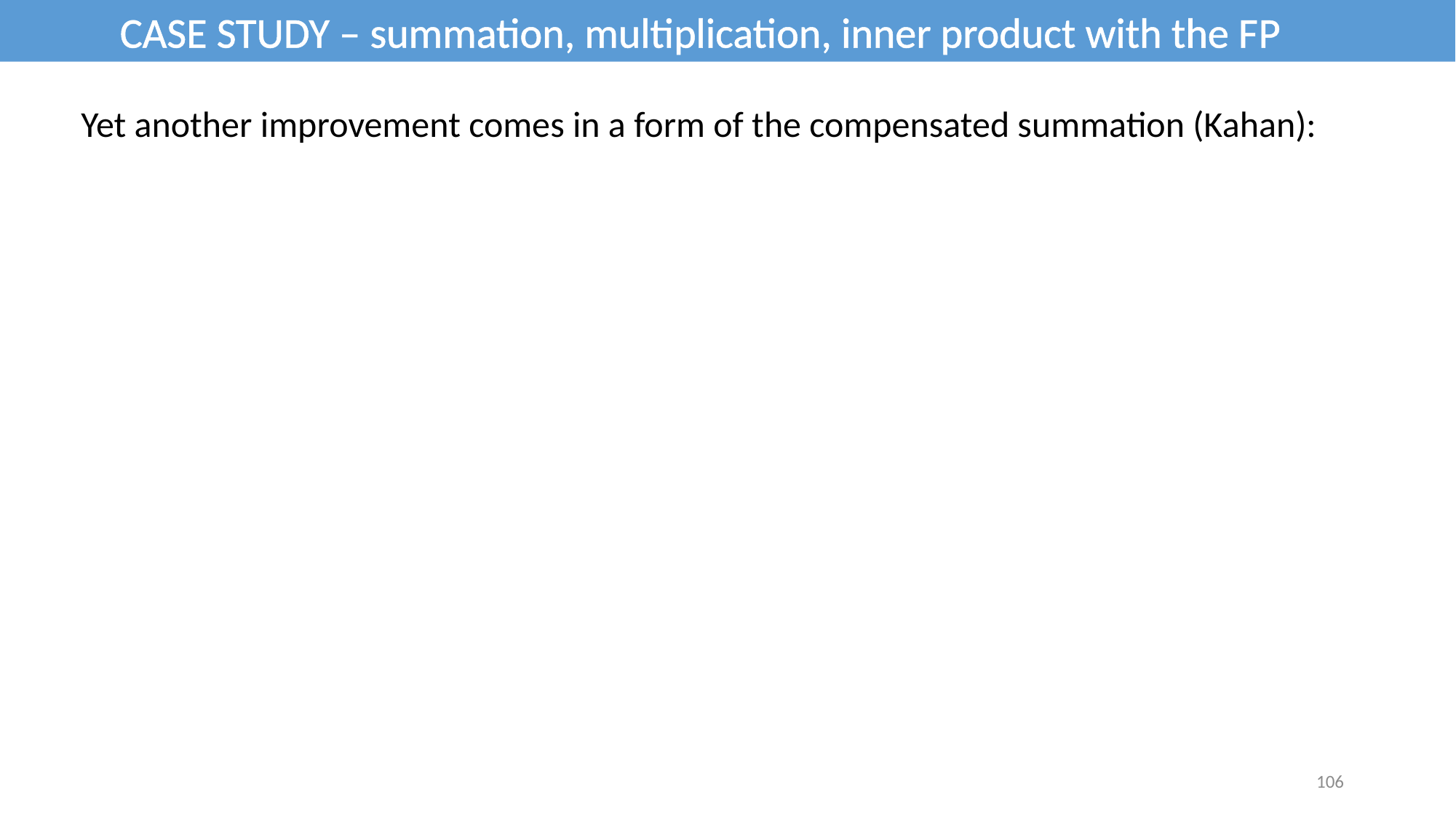

CASE STUDY – summation, multiplication, inner product with the FP
Yet another improvement comes in a form of the compensated summation (Kahan):
106